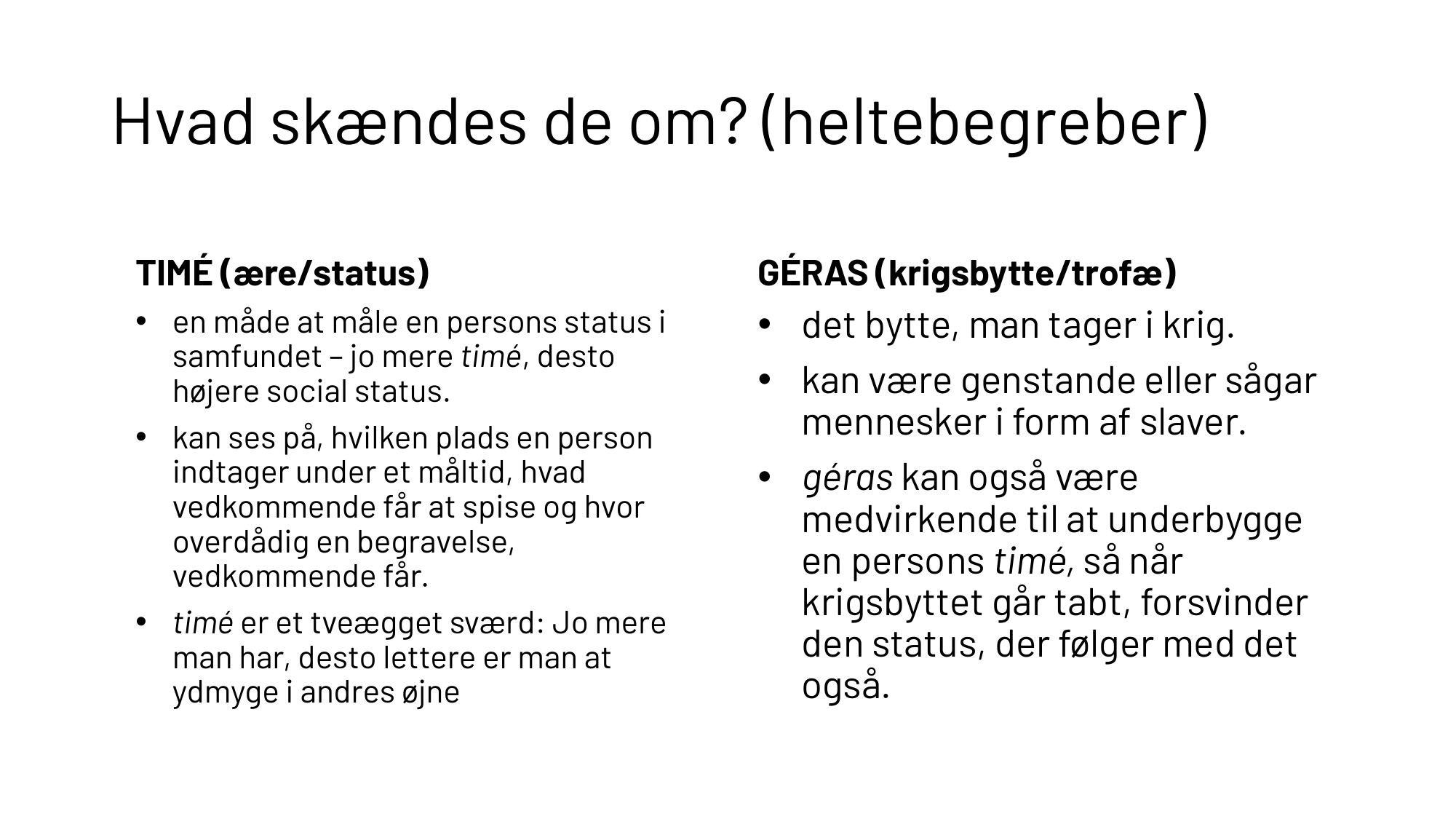

# Hvad skændes de om? (heltebegreber)
TIMÉ (ære/status)
GÉRAS (krigsbytte/trofæ)
en måde at måle en persons status i samfundet – jo mere timé, desto højere social status.
kan ses på, hvilken plads en person indtager under et måltid, hvad vedkommende får at spise og hvor overdådig en begravelse, vedkommende får.
timé er et tveægget sværd: Jo mere man har, desto lettere er man at ydmyge i andres øjne
det bytte, man tager i krig.
kan være genstande eller sågar mennesker i form af slaver.
géras kan også være medvirkende til at underbygge en persons timé, så når krigsbyttet går tabt, forsvinder den status, der følger med det også.